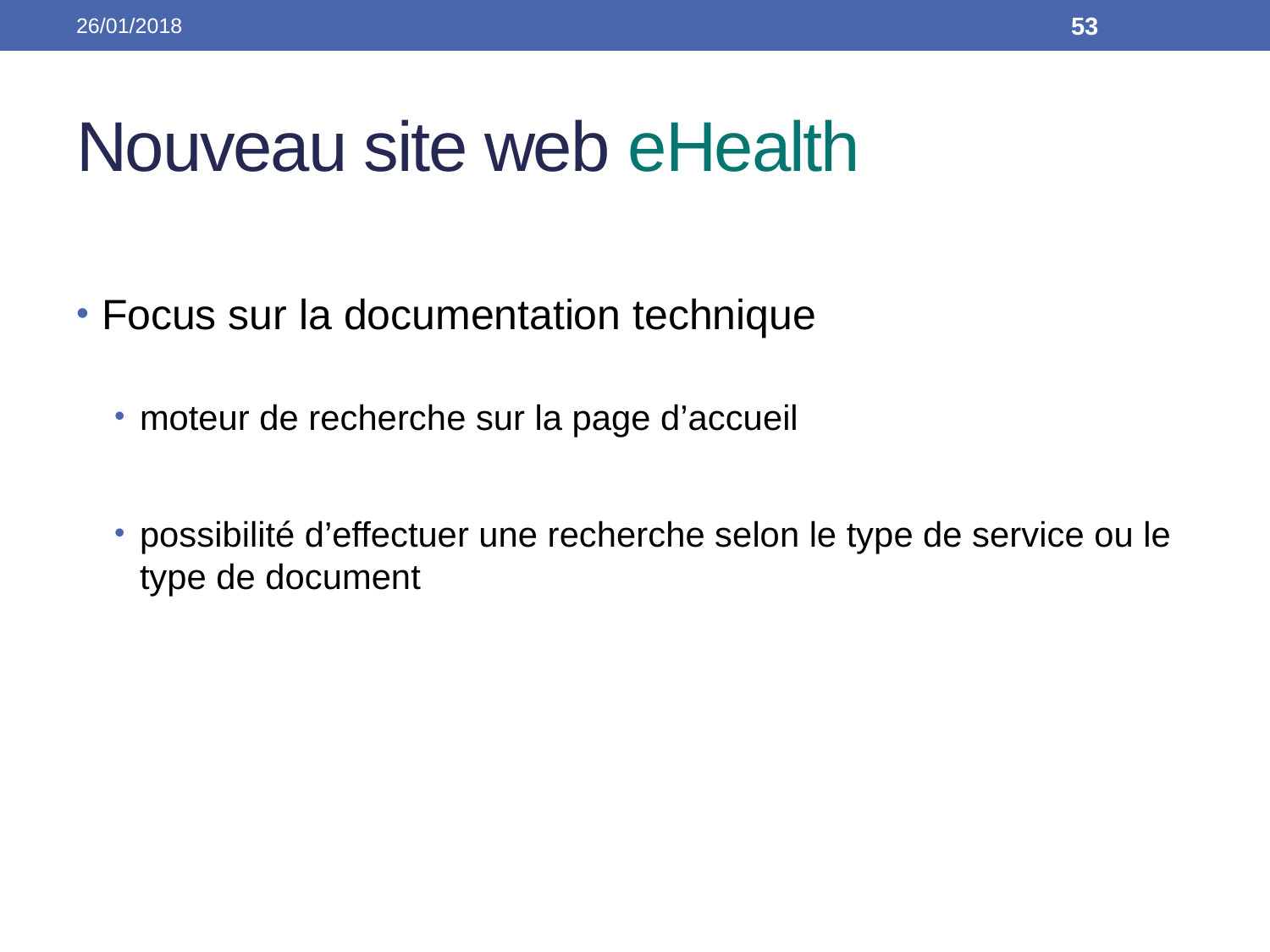

26/01/2018
53
# Nouveau site web eHealth

Focus sur la documentation technique

moteur de recherche sur la page d’accueil

possibilité d’effectuer une recherche selon le type de service ou le type de document